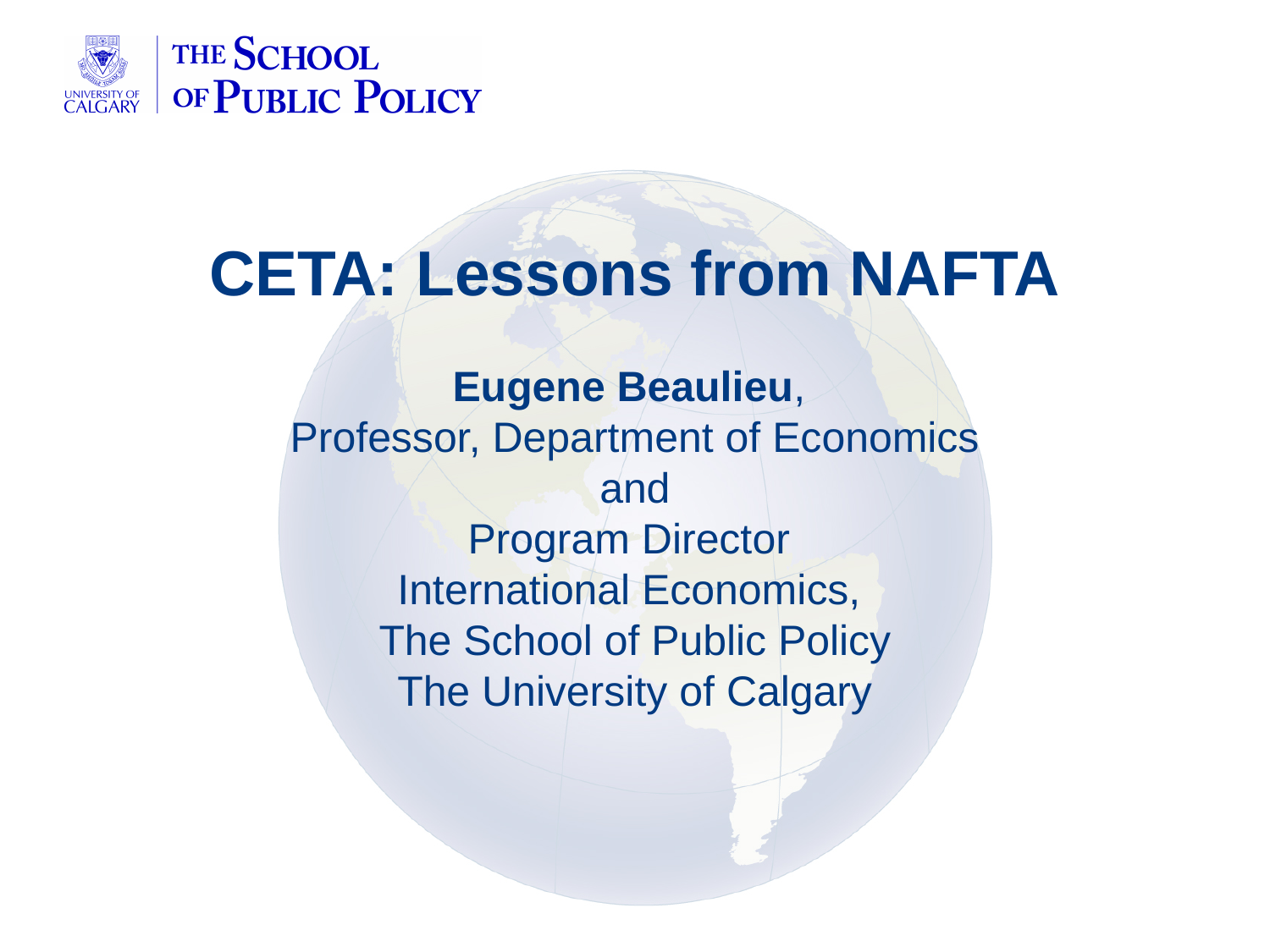

CETA: Lessons from NAFTA

Eugene Beaulieu,
Professor, Department of Economics
and
Program Director
International Economics,
The School of Public Policy
The University of Calgary